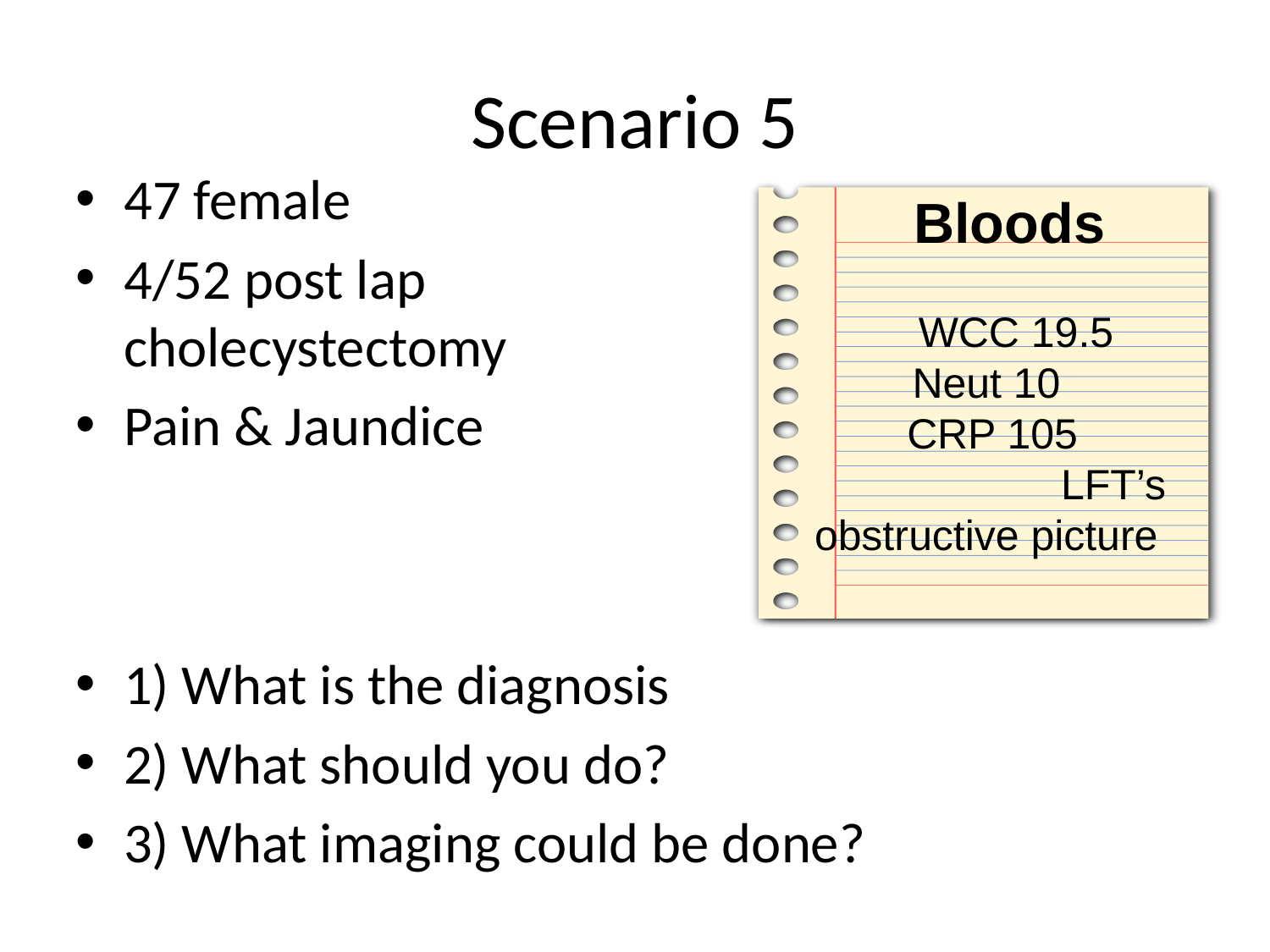

# Scenario 5
47 female
4/52 post lap cholecystectomy
Pain & Jaundice
	   Bloods

     WCC 19.5
Neut 10
 CRP 105
		LFT’s obstructive picture

1) What is the diagnosis
2) What should you do?
3) What imaging could be done?